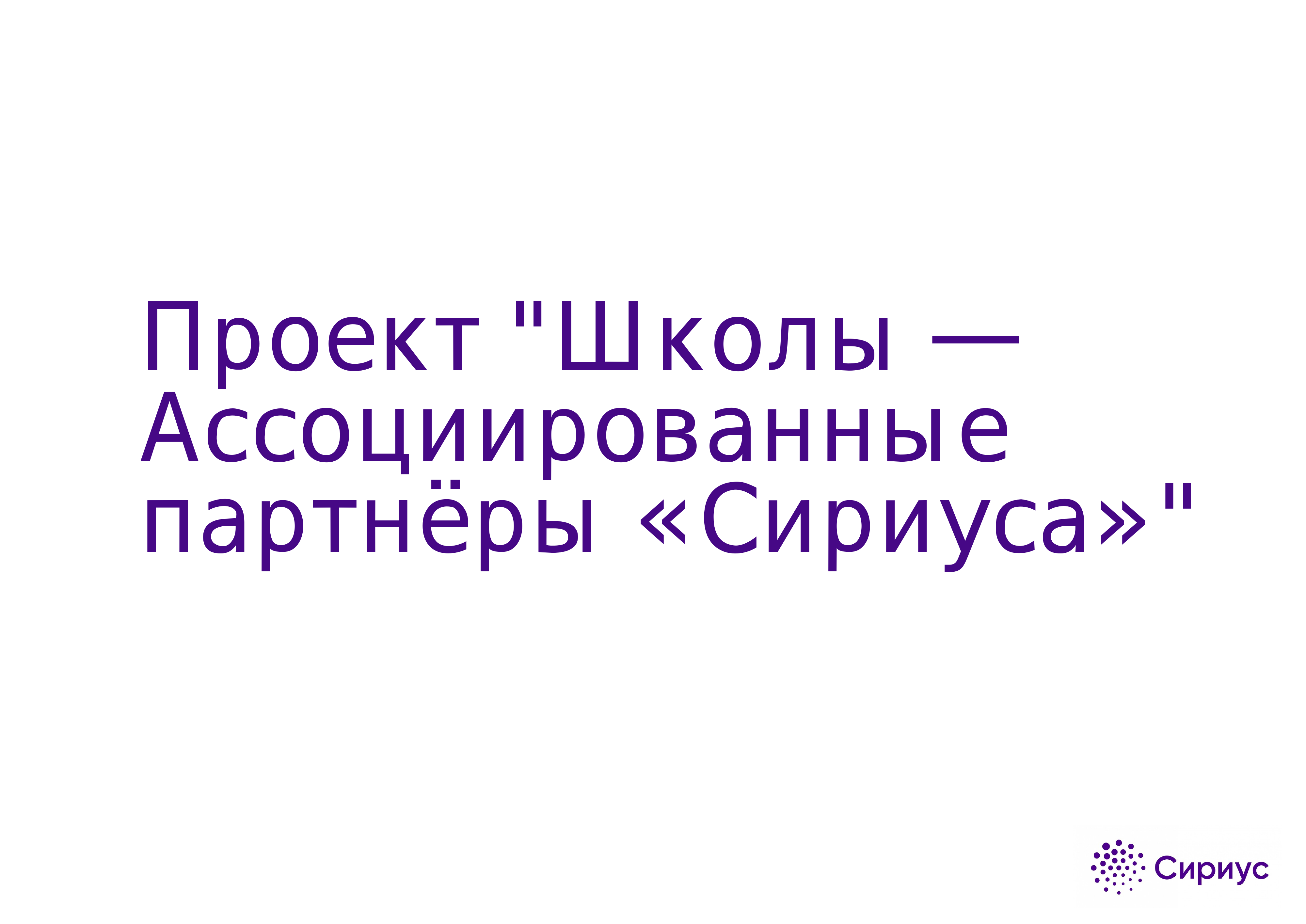

# Проект "Школы — Ассоциированные партнёры «Сириуса»"